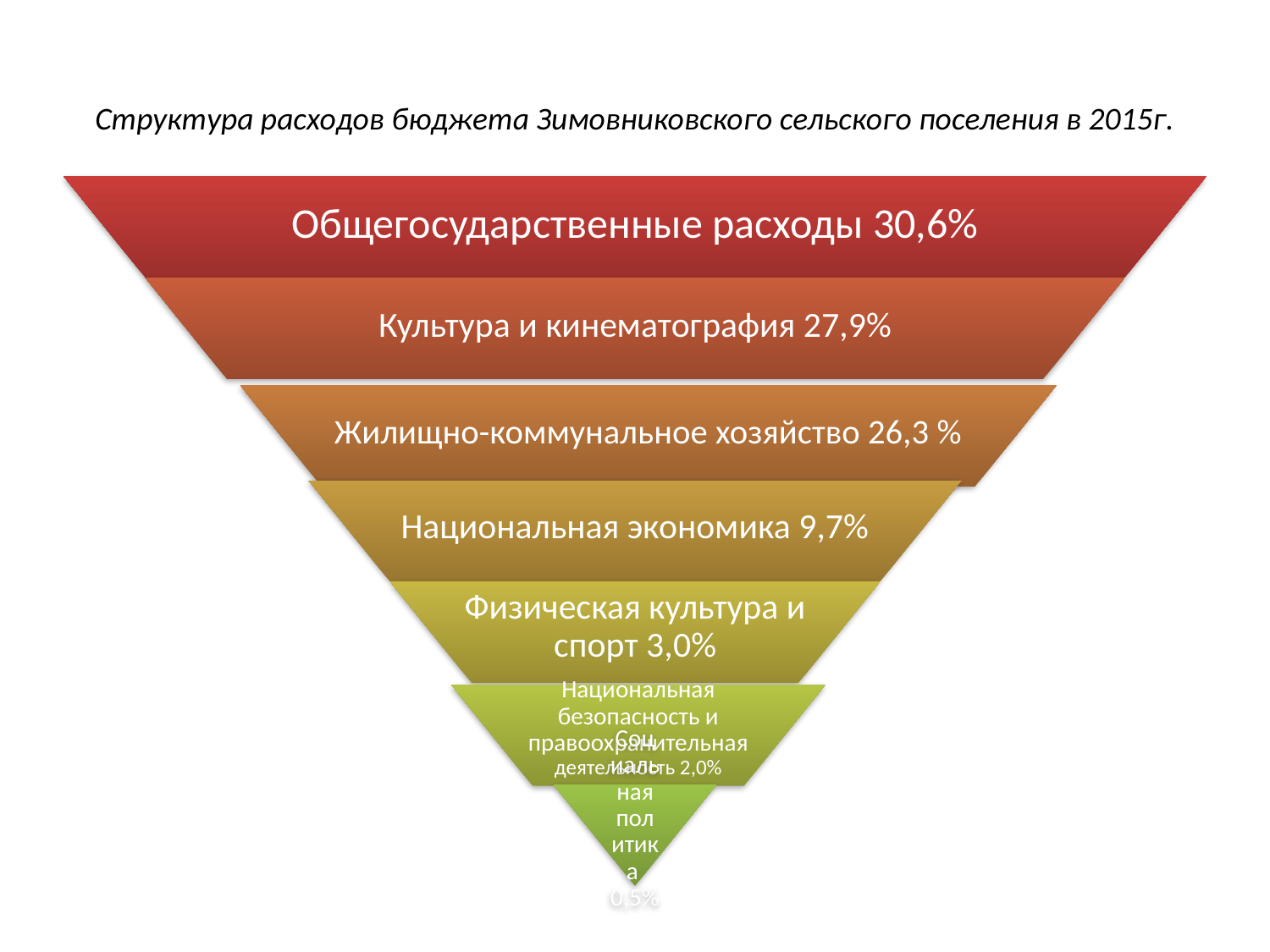

# Структура расходов бюджета Зимовниковского сельского поселения в 2015г.
Общегосударственные расходы 30,6%
Культура и кинематография 27,9%
Жилищно-коммунальное хозяйство 26,3 %
Национальная экономика 9,7%
Физическая культура и спорт 3,0%
Национальная безопасность и правоохранительная деятельность 2,0%
Социальная политика  0,5%